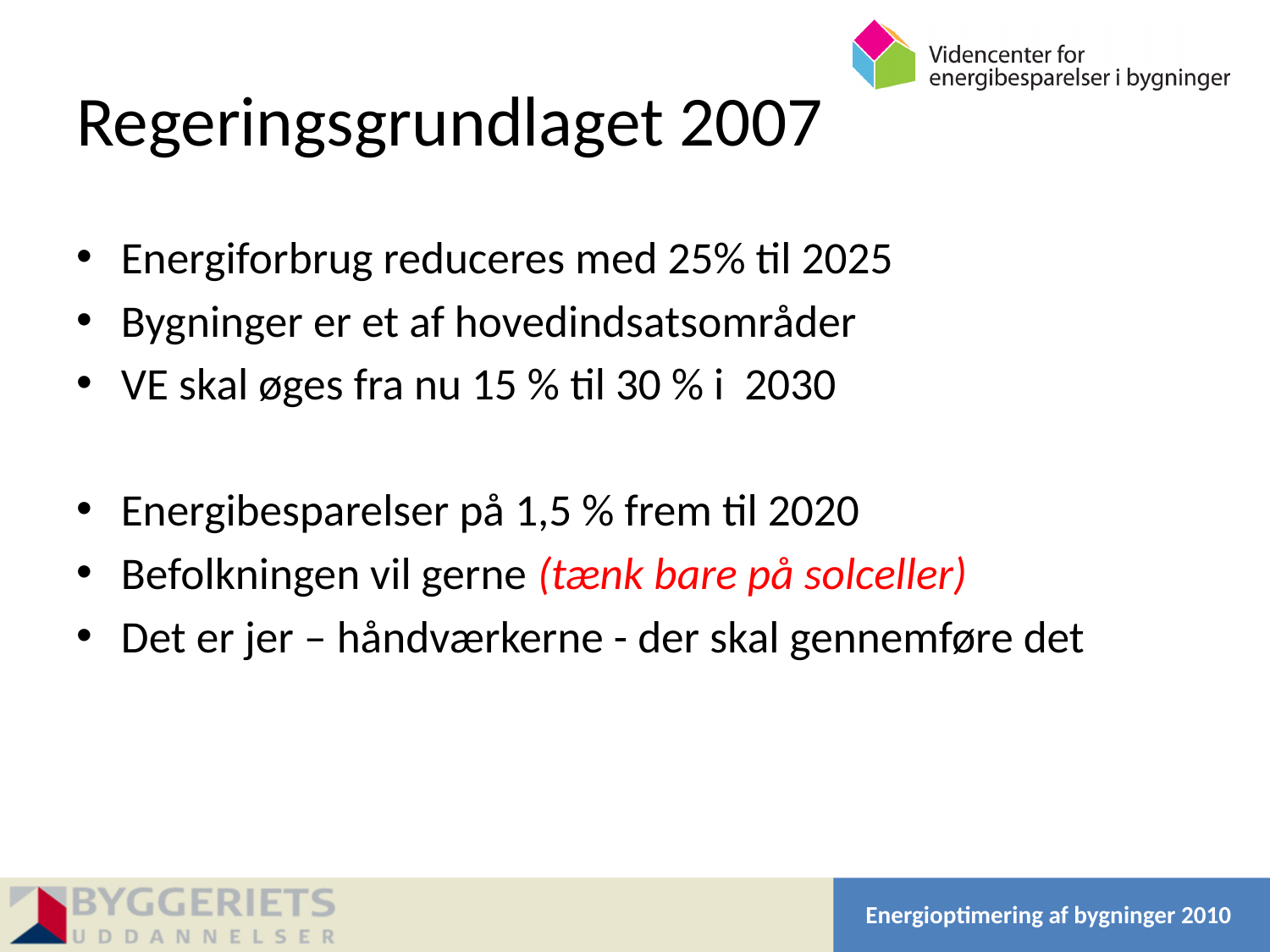

# Regeringsgrundlaget 2007
Energiforbrug reduceres med 25% til 2025
Bygninger er et af hovedindsatsområder
VE skal øges fra nu 15 % til 30 % i  2030

Energibesparelser på 1,5 % frem til 2020
Befolkningen vil gerne (tænk bare på solceller)
Det er jer – håndværkerne - der skal gennemføre det